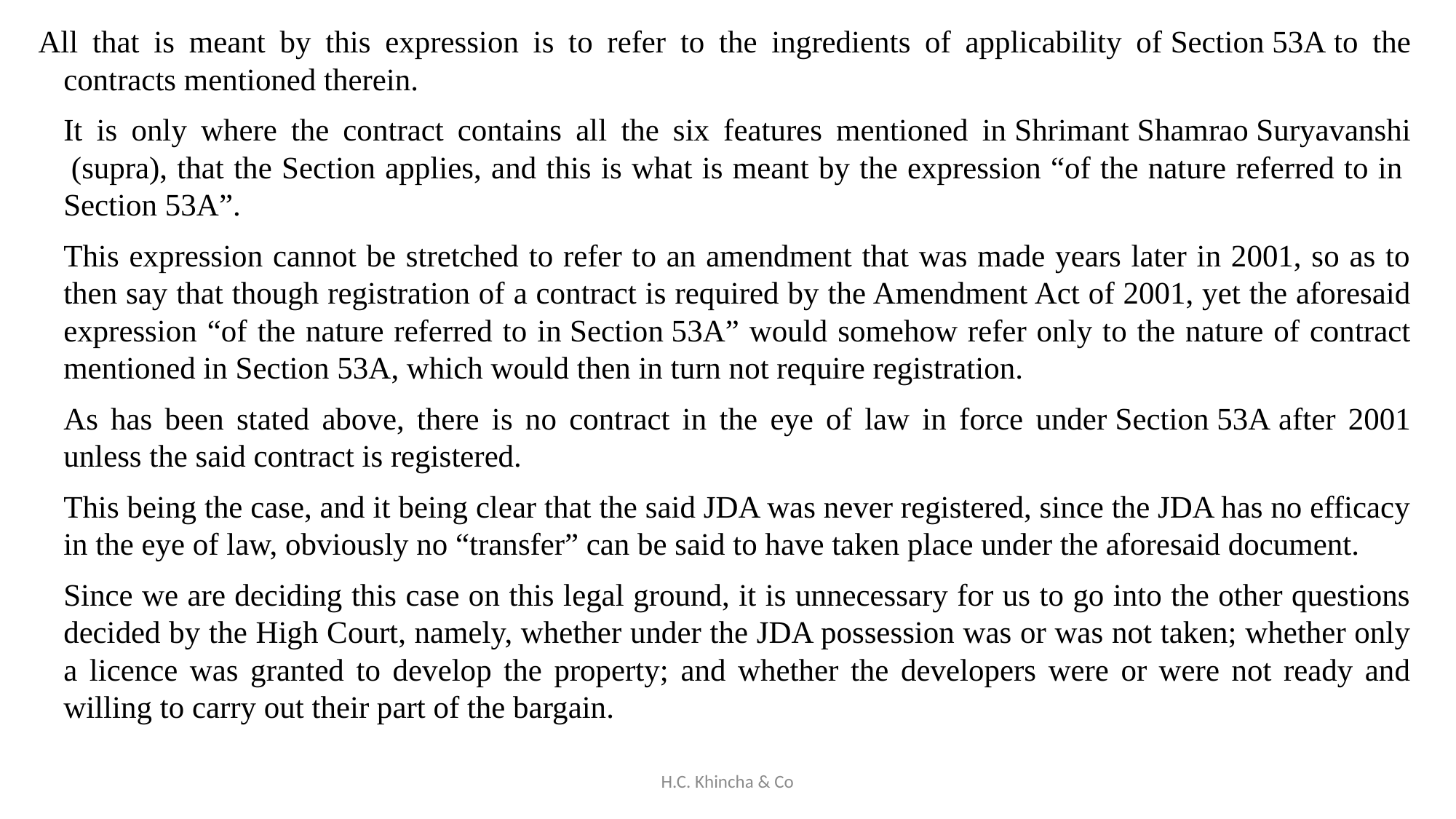

All that is meant by this expression is to refer to the ingredients of applicability of Section 53A to the contracts mentioned therein.
	It is only where the contract contains all the six features mentioned in Shrimant Shamrao Suryavanshi (supra), that the Section applies, and this is what is meant by the expression “of the nature referred to in Section 53A”.
	This expression cannot be stretched to refer to an amendment that was made years later in 2001, so as to then say that though registration of a contract is required by the Amendment Act of 2001, yet the aforesaid expression “of the nature referred to in Section 53A” would somehow refer only to the nature of contract mentioned in Section 53A, which would then in turn not require registration.
	As has been stated above, there is no contract in the eye of law in force under Section 53A after 2001 unless the said contract is registered.
	This being the case, and it being clear that the said JDA was never registered, since the JDA has no efficacy in the eye of law, obviously no “transfer” can be said to have taken place under the aforesaid document.
	Since we are deciding this case on this legal ground, it is unnecessary for us to go into the other questions decided by the High Court, namely, whether under the JDA possession was or was not taken; whether only a licence was granted to develop the property; and whether the developers were or were not ready and willing to carry out their part of the bargain.
H.C. Khincha & Co